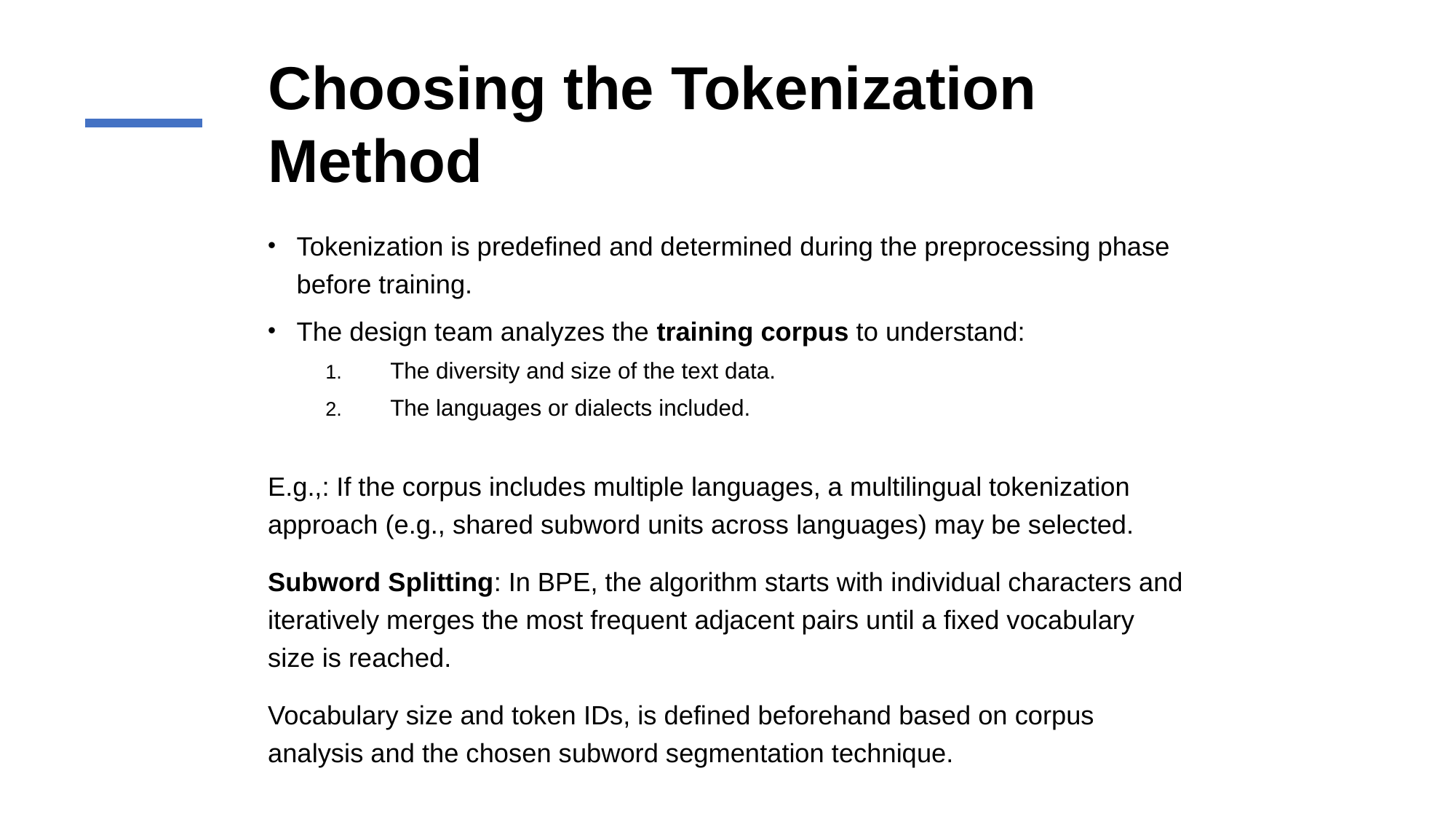

# Choosing the Tokenization Method
Tokenization is predefined and determined during the preprocessing phase before training.
The design team analyzes the training corpus to understand:
The diversity and size of the text data.
The languages or dialects included.

E.g.,: If the corpus includes multiple languages, a multilingual tokenization approach (e.g., shared subword units across languages) may be selected.
Subword Splitting: In BPE, the algorithm starts with individual characters and iteratively merges the most frequent adjacent pairs until a fixed vocabulary size is reached.
Vocabulary size and token IDs, is defined beforehand based on corpus analysis and the chosen subword segmentation technique.